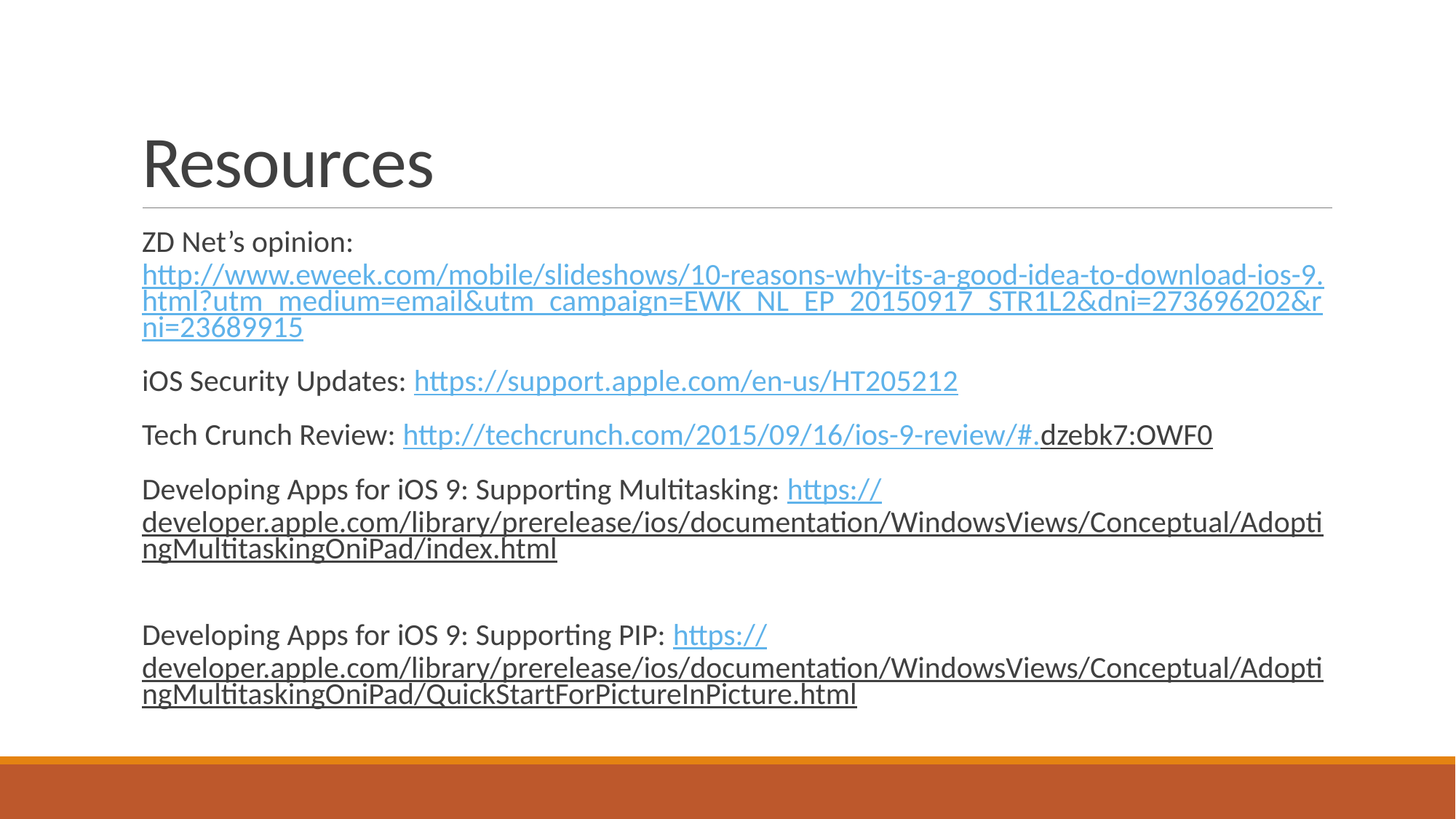

# Resources
ZD Net’s opinion: http://www.eweek.com/mobile/slideshows/10-reasons-why-its-a-good-idea-to-download-ios-9.html?utm_medium=email&utm_campaign=EWK_NL_EP_20150917_STR1L2&dni=273696202&rni=23689915
iOS Security Updates: https://support.apple.com/en-us/HT205212
Tech Crunch Review: http://techcrunch.com/2015/09/16/ios-9-review/#.dzebk7:OWF0
Developing Apps for iOS 9: Supporting Multitasking: https://developer.apple.com/library/prerelease/ios/documentation/WindowsViews/Conceptual/AdoptingMultitaskingOniPad/index.html
Developing Apps for iOS 9: Supporting PIP: https://developer.apple.com/library/prerelease/ios/documentation/WindowsViews/Conceptual/AdoptingMultitaskingOniPad/QuickStartForPictureInPicture.html